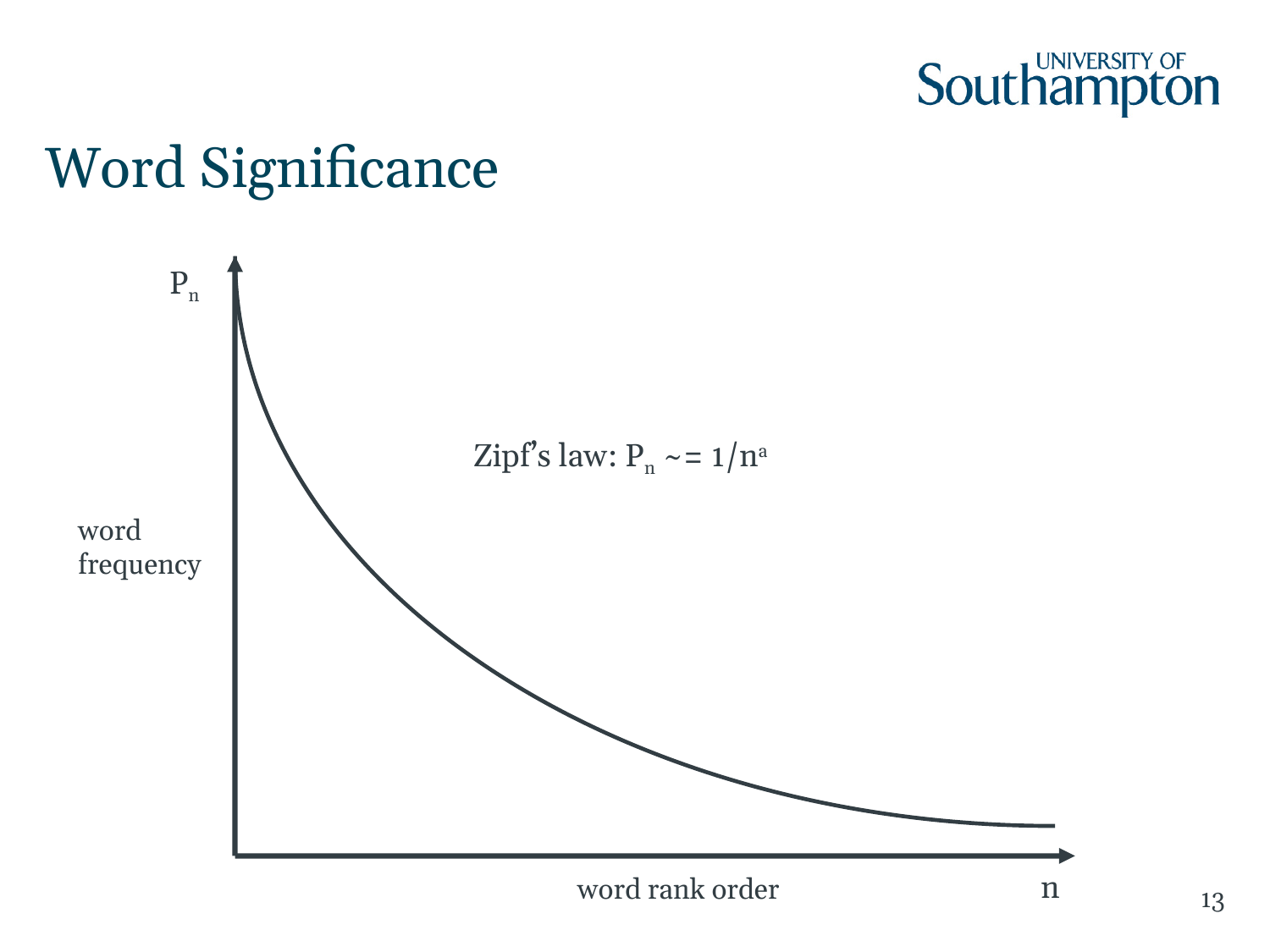

# Word Significance
Pn

Zipf’s law: Pn ~= 1/na
word
frequency

n
word rank order
13